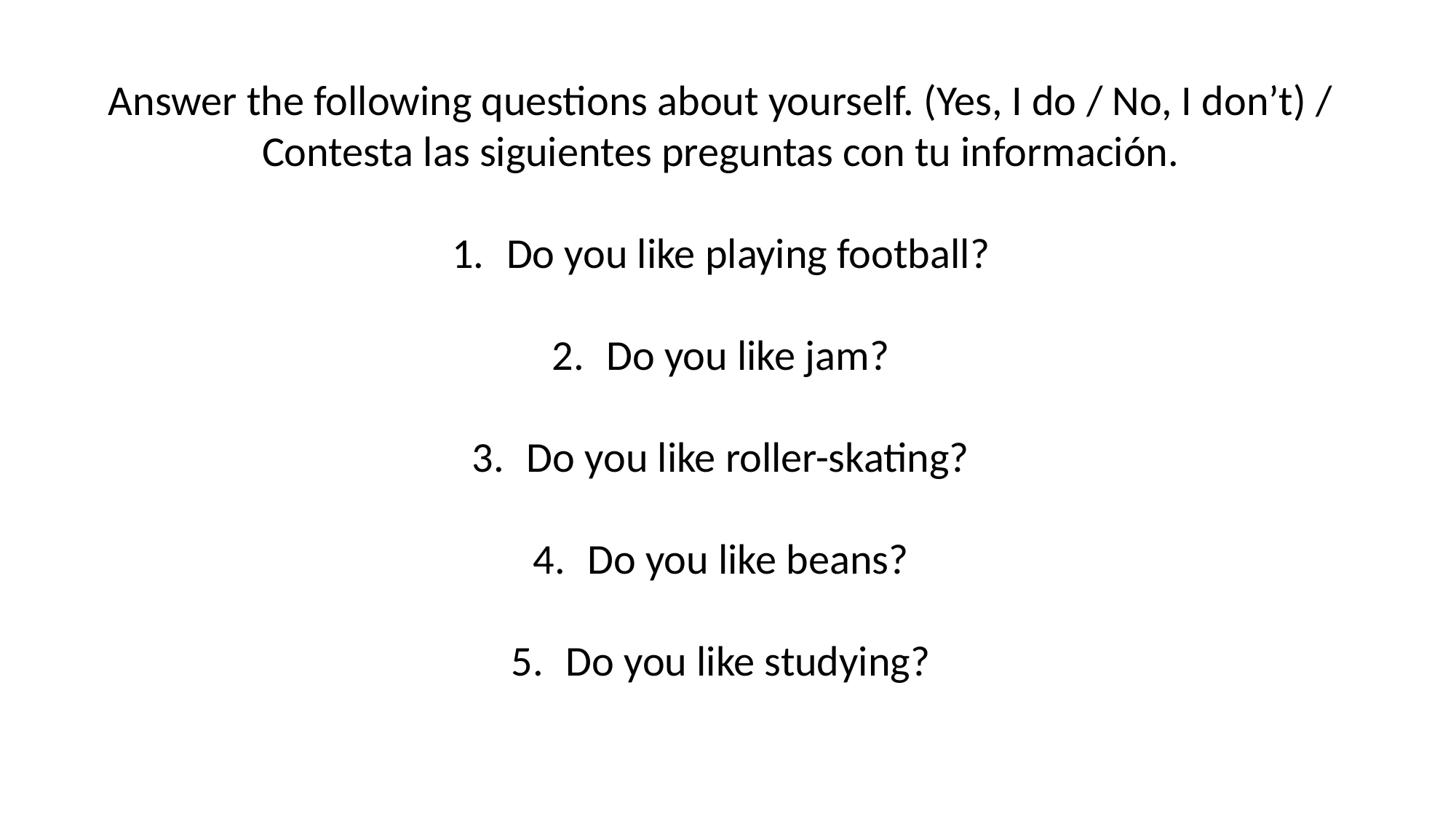

Answer the following questions about yourself. (Yes, I do / No, I don’t) / Contesta las siguientes preguntas con tu información.

Do you like playing football?

Do you like jam?

Do you like roller-skating?

Do you like beans?

Do you like studying?